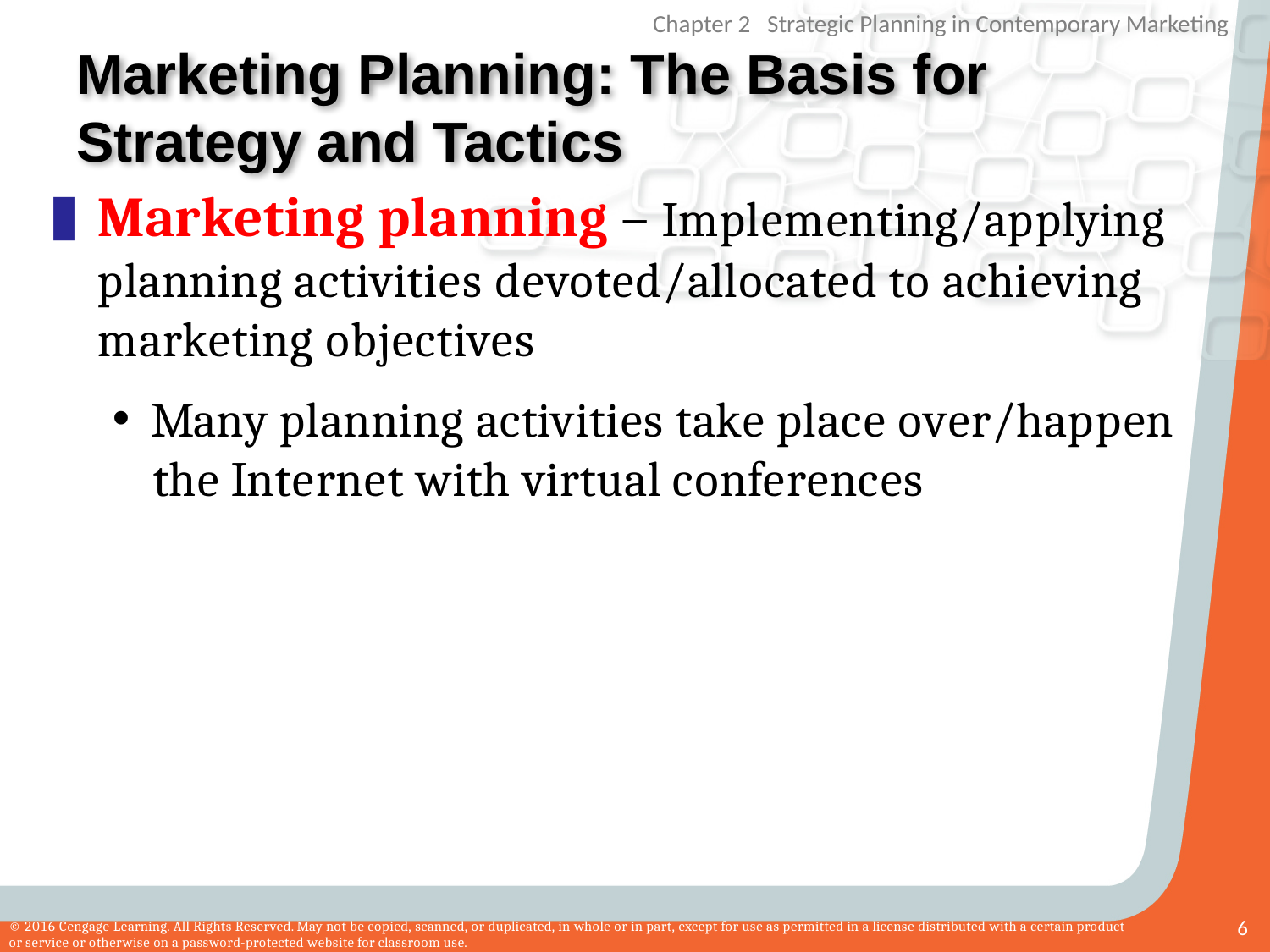

# Marketing Planning: The Basis for Strategy and Tactics
Marketing planning – Implementing/applying planning activities devoted/allocated to achieving marketing objectives
Many planning activities take place over/happen the Internet with virtual conferences
6